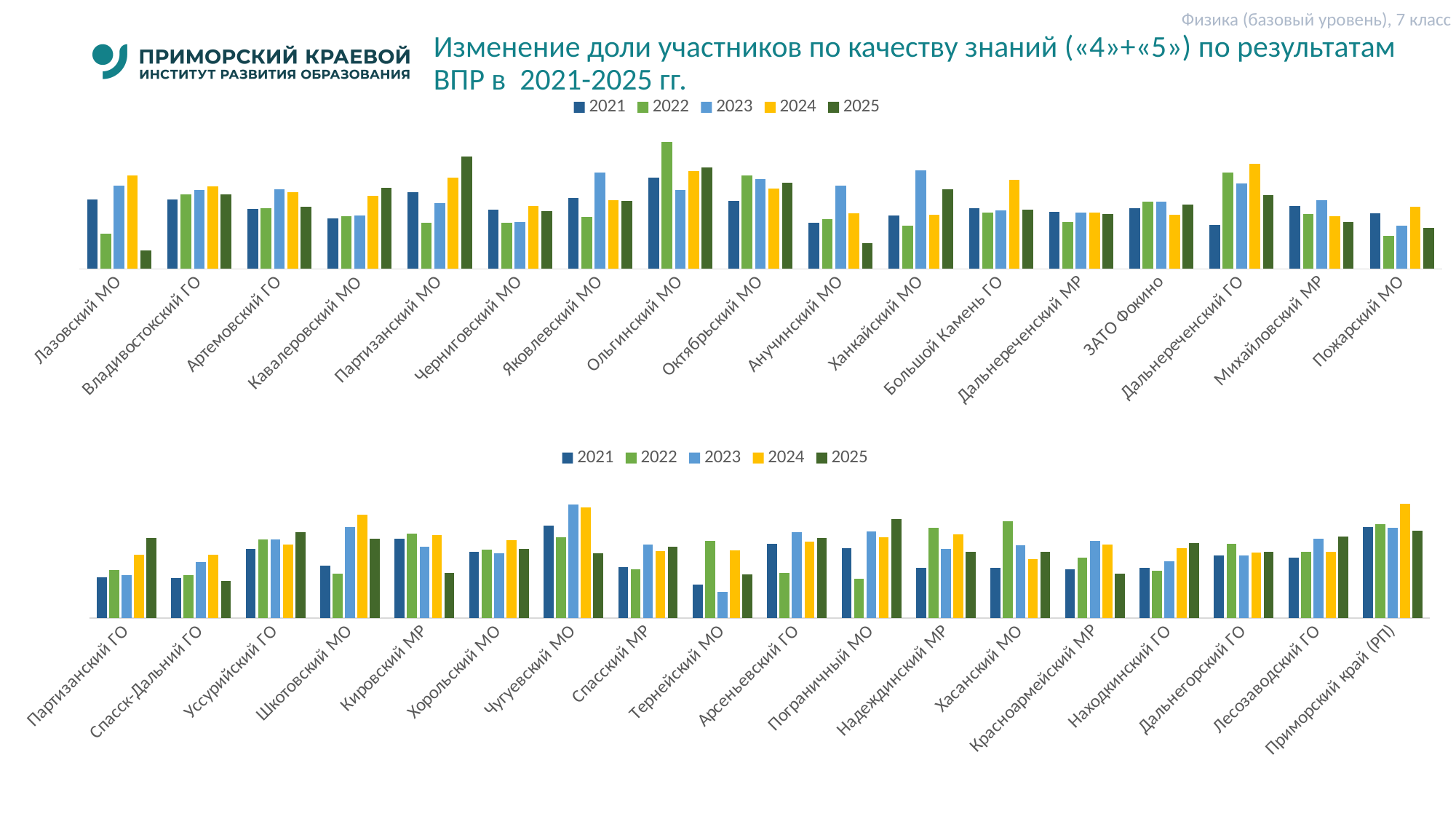

Физика (базовый уровень), 7 класс
# Изменение доли участников по качеству знаний («4»+«5») по результатам ВПР в  2021-2025 гг.

### Chart

| Category | 2021 | 2022 | 2023 | 2024 | 2025 |
|---|---|---|---|---|---|
|  | 38.05 | 19.23 | 45.62 | 51.22 | 10.26 |
|  | 37.75 | 40.82 | 42.91 | 45.16 | 40.82 |
|  | 32.550000000000004 | 33.339999999999996 | 43.32 | 41.78 | 33.76 |
|  | 27.38 | 28.86 | 29.01 | 39.86 | 44.35 |
|  | 42.1 | 25.0 | 35.76 | 49.66 | 61.29 |
|  | 32.28 | 25.0 | 25.65 | 34.21 | 31.48 |
|  | 38.730000000000004 | 28.57 | 52.459999999999994 | 37.65 | 37.04 |
|  | 50.0 | 69.23 | 43.18 | 53.34 | 55.56 |
|  | 37.07 | 50.95 | 49.22 | 43.71 | 46.91 |
|  | 25.33 | 27.110000000000003 | 45.65 | 30.36 | 13.89 |
|  | 29.22 | 23.64 | 53.75 | 29.63 | 43.48 |
|  | 32.95 | 30.58 | 32.14 | 48.790000000000006 | 32.33 |
|  | 31.07 | 25.580000000000002 | 30.91 | 30.77 | 30.0 |
|  | 33.339999999999996 | 36.54 | 36.57 | 29.409999999999997 | 35.07 |
|  | 24.040000000000003 | 52.63 | 46.76 | 57.44 | 40.42 |
|  | 34.35 | 29.770000000000003 | 37.42 | 28.919999999999998 | 25.53 |
|  | 30.450000000000003 | 18.09 | 23.58 | 33.84 | 22.54 |

### Chart

| Category | 2021 | 2022 | 2023 | 2024 | 2025 |
|---|---|---|---|---|---|
| Партизанский ГО | 22.61 | 26.439999999999998 | 23.599999999999998 | 34.93 | 44.14 |
| Спасск-Дальний ГО | 22.169999999999998 | 23.46 | 30.95 | 34.67 | 20.22 |
| Уссурийский ГО | 38.12 | 43.269999999999996 | 43.14 | 40.65 | 47.13 |
| Шкотовский МО | 28.8 | 24.39 | 50.0 | 56.82 | 43.84 |
| Кировский МР | 43.52 | 46.58 | 39.39 | 45.769999999999996 | 25.0 |
| Хорольский МО | 36.629999999999995 | 37.74 | 35.54 | 42.75 | 38.0 |
| Чугуевский МО | 50.95 | 44.55 | 62.34 | 61.04 | 35.72 |
| Спасский МР | 28.060000000000002 | 26.89 | 40.620000000000005 | 36.84 | 39.29 |
| Тернейский МО | 18.400000000000002 | 42.42 | 14.29 | 37.21 | 24.0 |
| Арсеньевский ГО | 41.04 | 24.85 | 47.120000000000005 | 42.019999999999996 | 43.95 |
| Пограничный МО | 38.57 | 21.57 | 47.56 | 44.56 | 54.43 |
| Надеждинский МР | 27.62 | 49.53 | 38.17 | 46.209999999999994 | 36.45 |
| Хасанский МО | 27.57 | 53.44 | 39.89 | 32.39 | 36.62 |
| Красноармейский МР | 26.979999999999997 | 33.33 | 42.47 | 40.47 | 24.24 |
| Находкинский ГО | 27.48 | 26.16 | 31.28 | 38.47 | 41.14 |
| Дальнегорский ГО | 34.5 | 40.94 | 34.28 | 36.11 | 36.36 |
| Лесозаводский ГО | 33.05 | 36.49 | 43.62 | 36.41 | 44.74 |
| Приморский край (РП) | 50.29 | 51.83 | 49.760000000000005 | 62.839999999999996 | 48.0 |